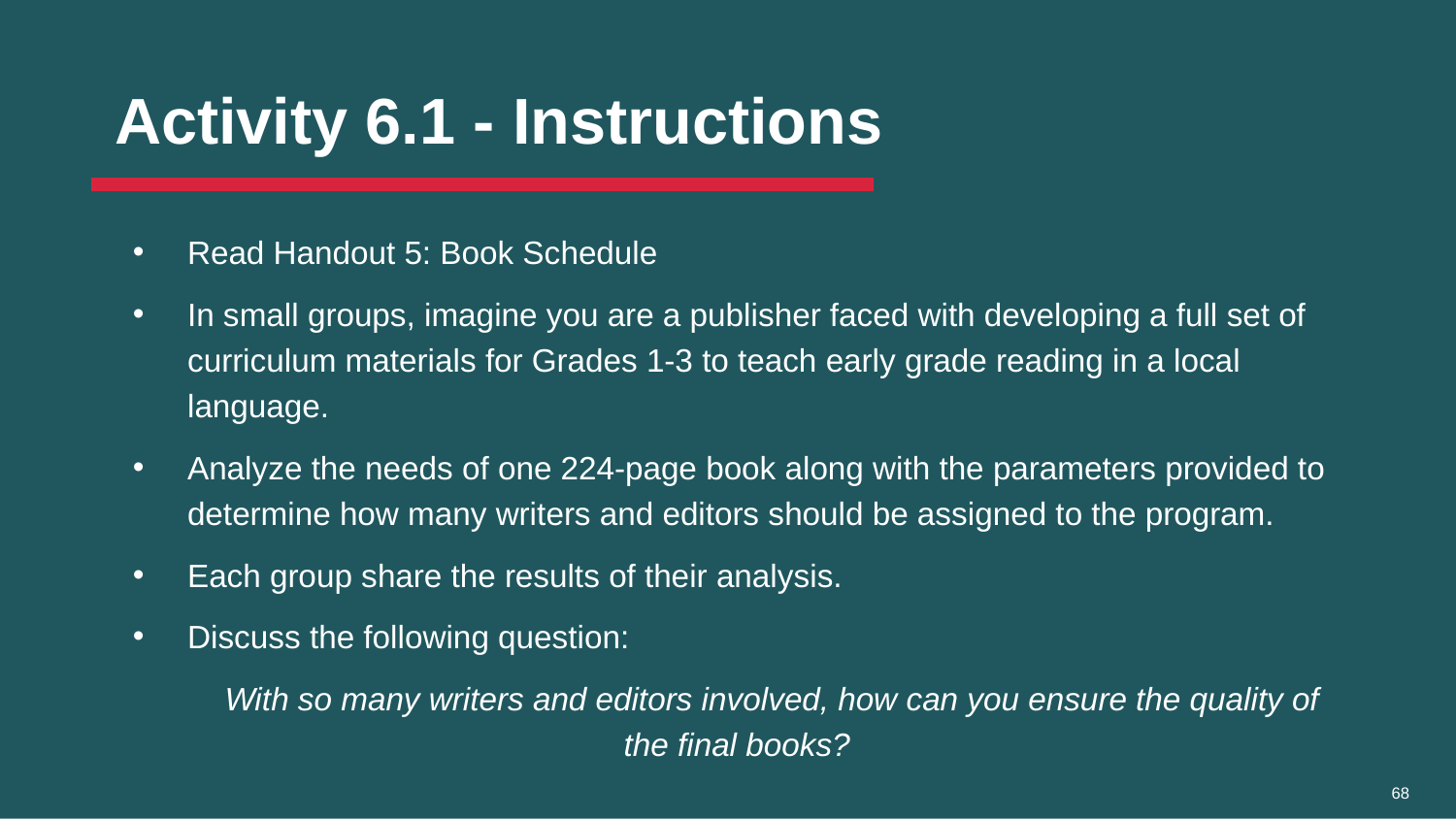

# Activity 6.1 - Instructions
Read Handout 5: Book Schedule
In small groups, imagine you are a publisher faced with developing a full set of curriculum materials for Grades 1-3 to teach early grade reading in a local language.
Analyze the needs of one 224-page book along with the parameters provided to determine how many writers and editors should be assigned to the program.
Each group share the results of their analysis.
Discuss the following question:
        With so many writers and editors involved, how can you ensure the quality of the final books?
68